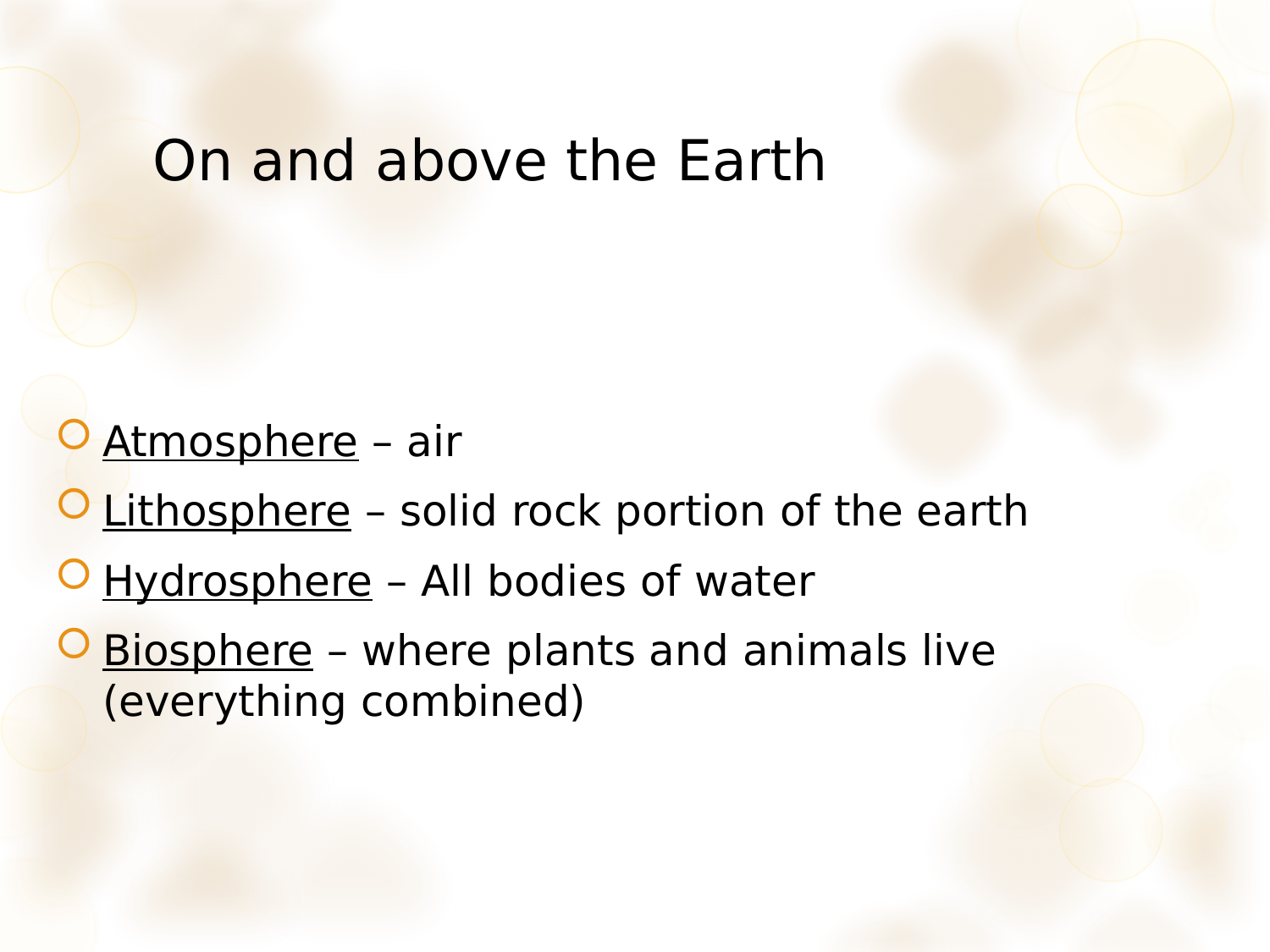

# On and above the Earth
Atmosphere – air
Lithosphere – solid rock portion of the earth
Hydrosphere – All bodies of water
Biosphere – where plants and animals live (everything combined)